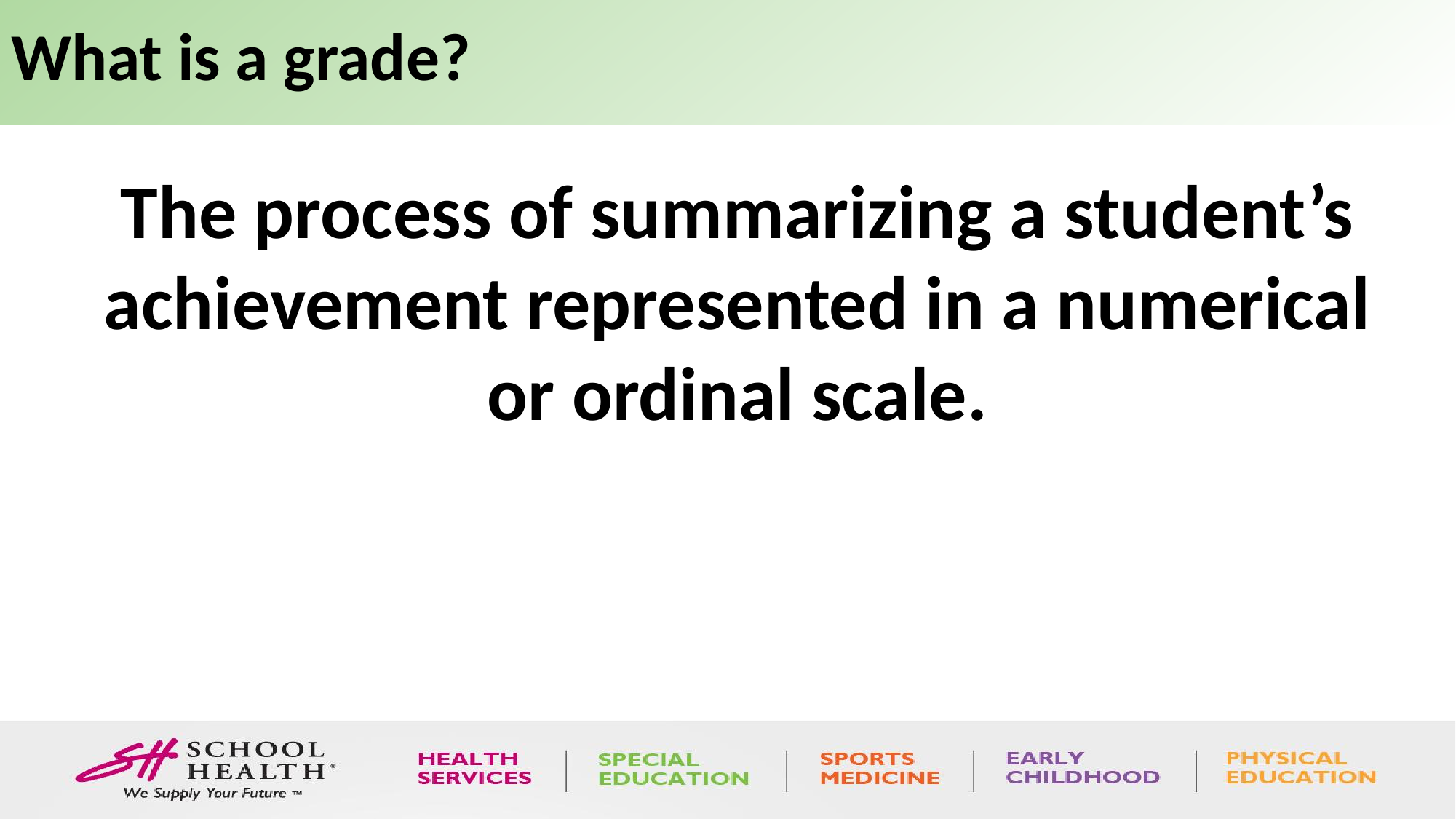

What is a grade?
The process of summarizing a student’s achievement represented in a numerical or ordinal scale.